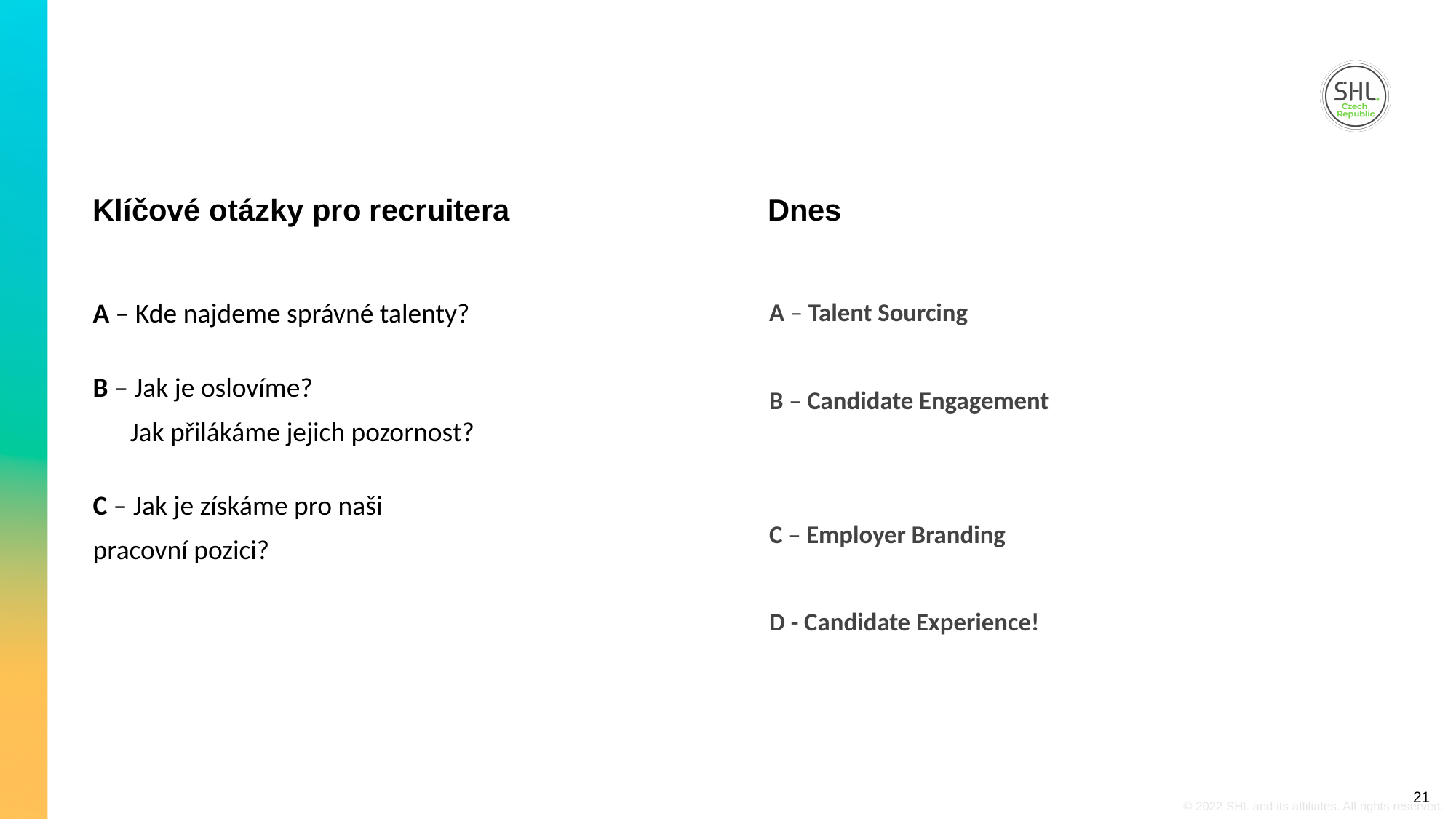

Klíčové otázky pro recruitera
Dnes
A – Kde najdeme správné talenty?
B – Jak je oslovíme?
      Jak přilákáme jejich pozornost?
C – Jak je získáme pro naši
pracovní pozici?

A – Talent Sourcing
B – Candidate Engagement
C – Employer Branding
D - Candidate Experience!